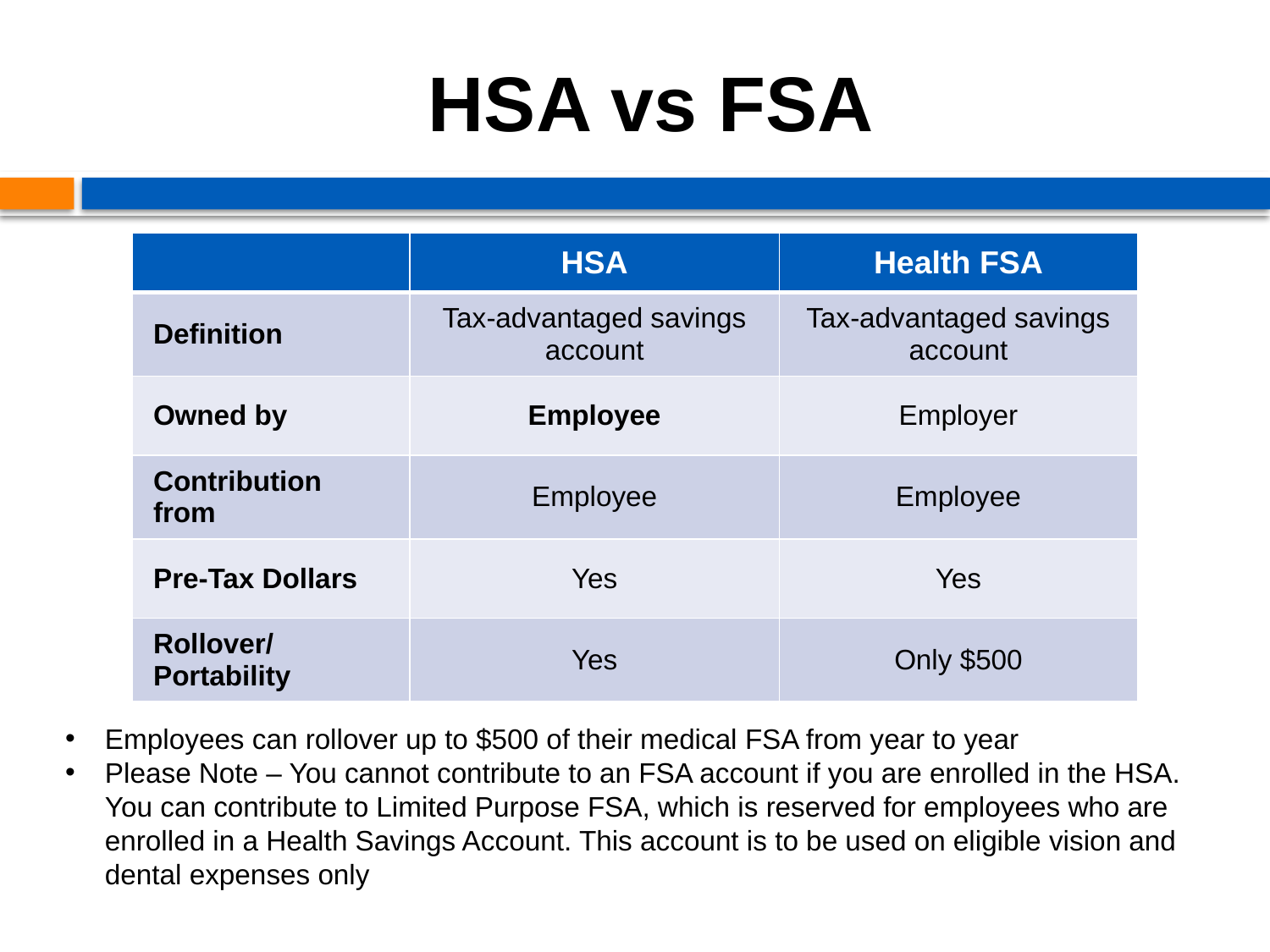

# HSA vs FSA
|  | HSA | Health FSA |
| --- | --- | --- |
| Definition | Tax-advantaged savings account | Tax-advantaged savings account |
| Owned by | Employee | Employer |
| Contribution from | Employee | Employee |
| Pre-Tax Dollars | Yes | Yes |
| Rollover/Portability | Yes | Only $500 |
Employees can rollover up to $500 of their medical FSA from year to year
Please Note – You cannot contribute to an FSA account if you are enrolled in the HSA. You can contribute to Limited Purpose FSA, which is reserved for employees who are enrolled in a Health Savings Account. This account is to be used on eligible vision and dental expenses only